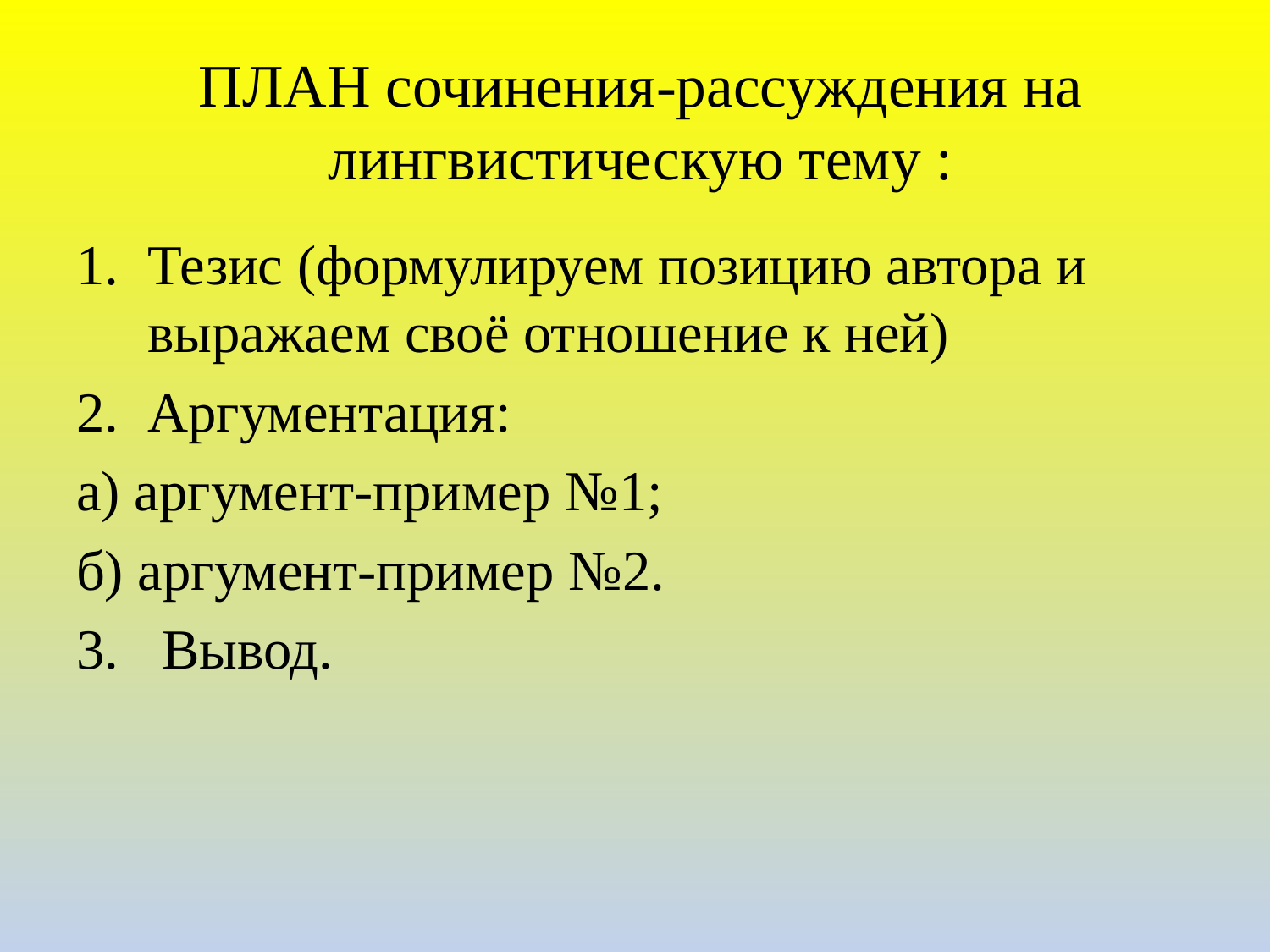

# ПЛАН сочинения-рассуждения на лингвистическую тему :
Тезис (формулируем позицию автора и выражаем своё отношение к ней)
Аргументация:
а) аргумент-пример №1;
б) аргумент-пример №2.
 Вывод.